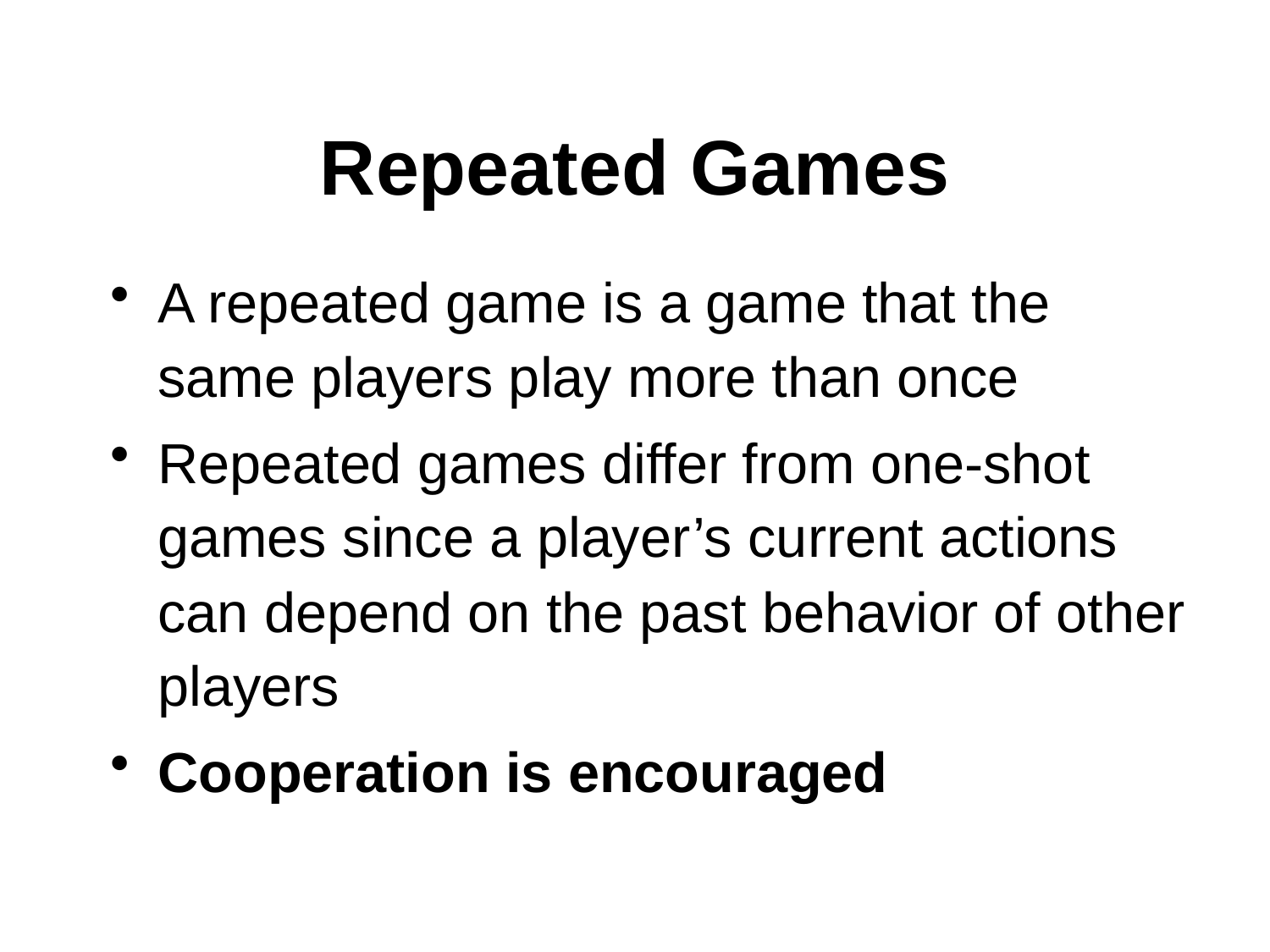

# Repeated Games
A repeated game is a game that the same players play more than once
Repeated games differ from one-shot games since a player’s current actions can depend on the past behavior of other players
Cooperation is encouraged